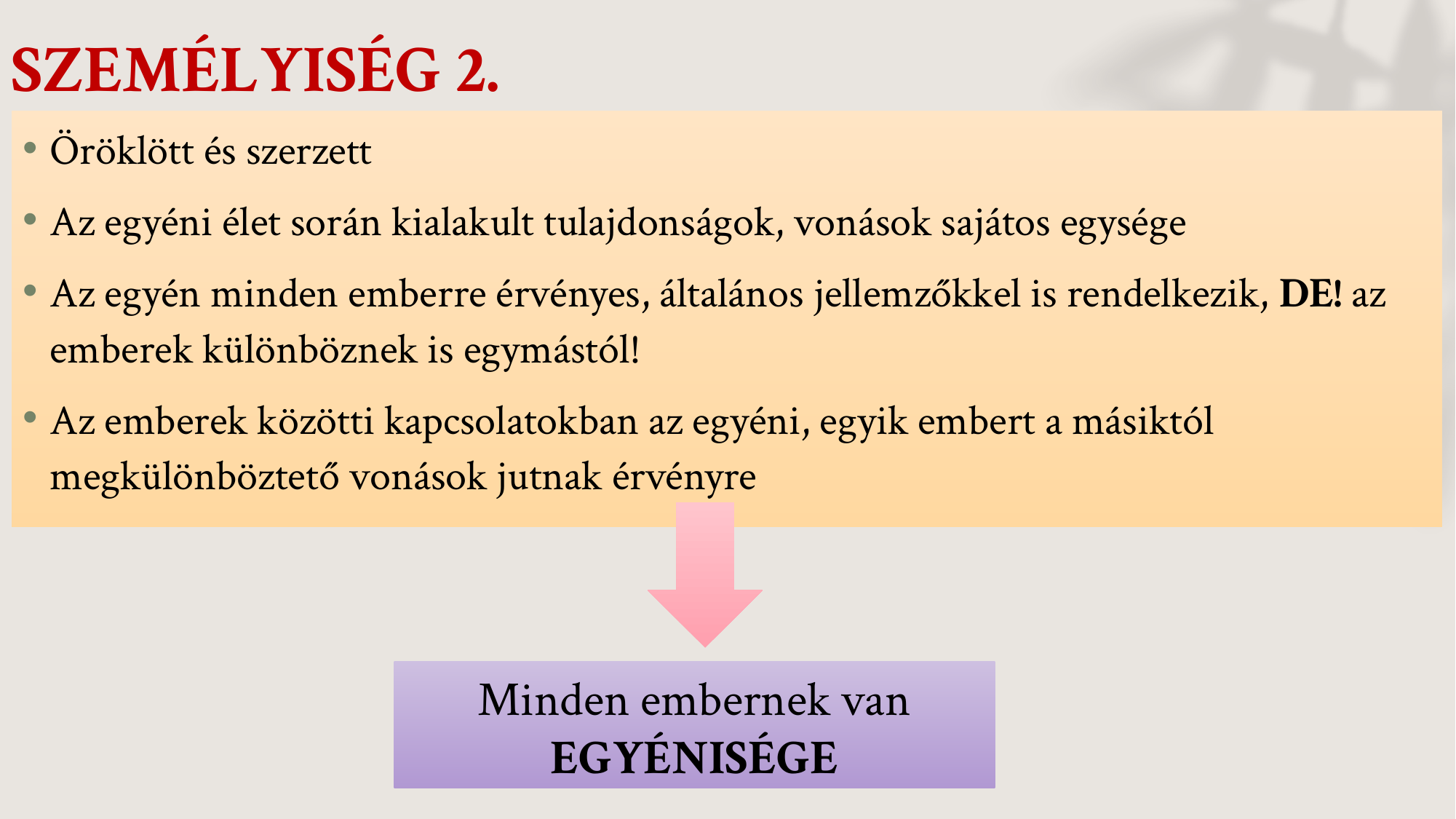

# SZEMÉLYISÉG 2.
Öröklött és szerzett
Az egyéni élet során kialakult tulajdonságok, vonások sajátos egysége
Az egyén minden emberre érvényes, általános jellemzőkkel is rendelkezik, DE! az emberek különböznek is egymástól!
Az emberek közötti kapcsolatokban az egyéni, egyik embert a másiktól megkülönböztető vonások jutnak érvényre

Minden embernek van EGYÉNISÉGE